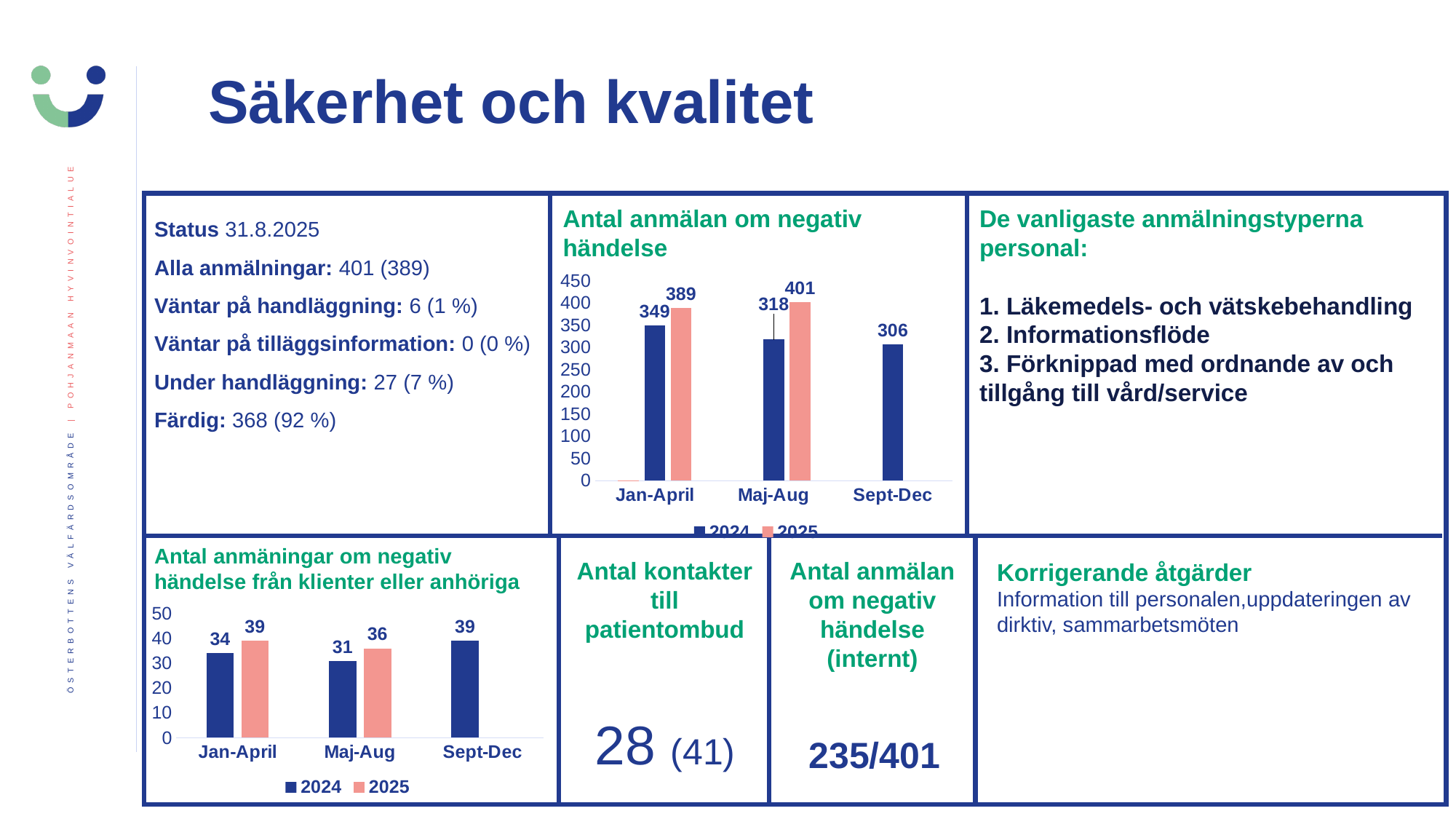

Säkerhet och kvalitet
Status 31.8.2025
Alla anmälningar: 401 (389)
Väntar på handläggning: 6 (1 %)
Väntar på tilläggsinformation: 0 (0 %)
Under handläggning: 27 (7 %)
Färdig: 368 (92 %)

Antal anmälan om negativ händelse
De vanligaste anmälningstyperna personal:

1. Läkemedels- och vätskebehandling
2. Informationsflöde
3. Förknippad med ordnande av och tillgång till vård/service

[unsupported chart]

Antal anmäningar om negativ händelse från klienter eller anhöriga
Antal kontakter till patientombud
Antal anmälan om negativ händelse (internt)
Korrigerande åtgärder
Information till personalen,uppdateringen av dirktiv, sammarbetsmöten

### Chart

| Category | 2024 | 2025 |
|---|---|---|
| Jan-April | 34.0 | 39.0 |
| Maj-Aug | 31.0 | 36.0 |
| Sept-Dec | 39.0 | None |
28 (41)
235/401